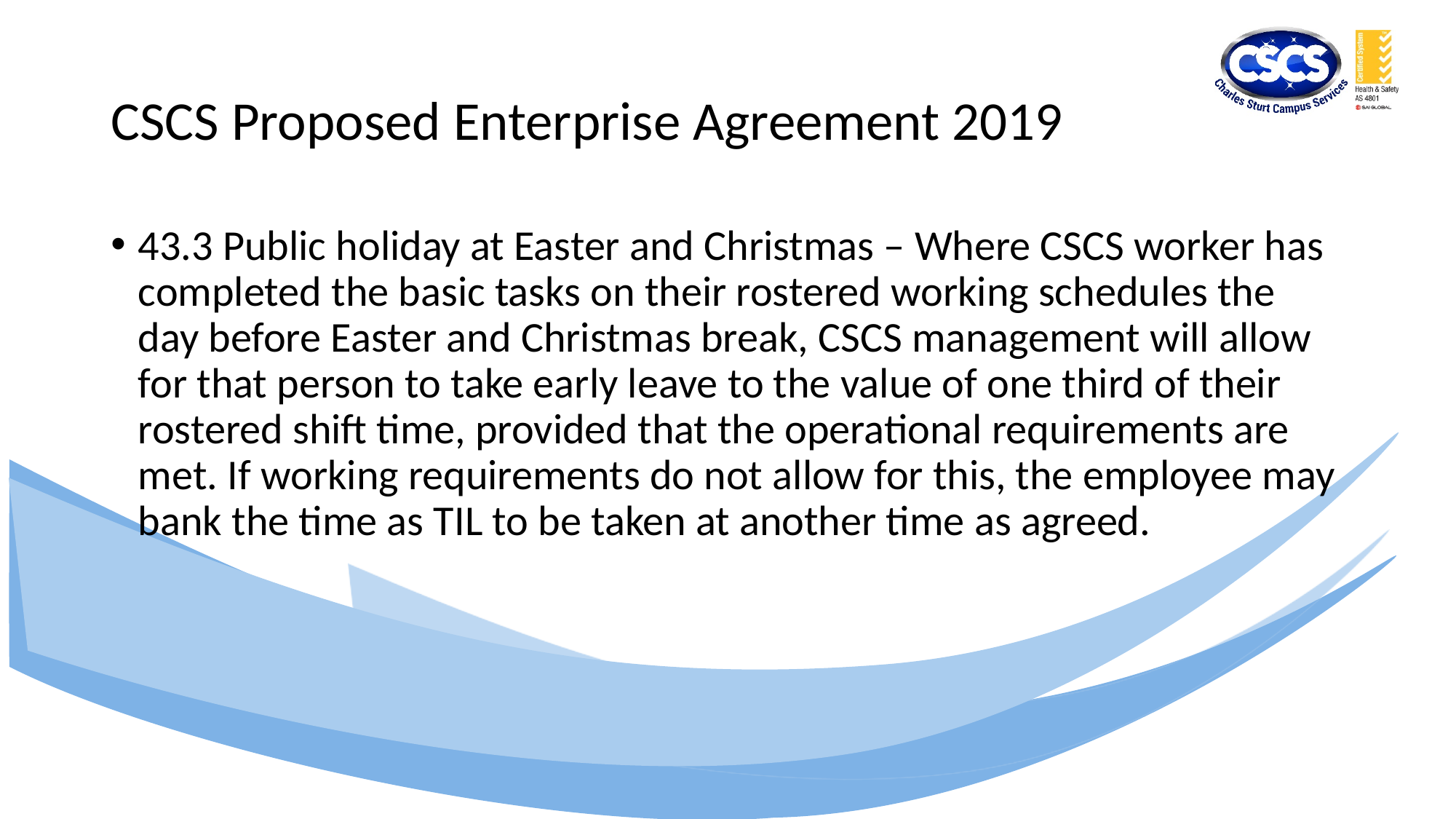

# CSCS Proposed Enterprise Agreement 2019
43.3 Public holiday at Easter and Christmas – Where CSCS worker has completed the basic tasks on their rostered working schedules the day before Easter and Christmas break, CSCS management will allow for that person to take early leave to the value of one third of their rostered shift time, provided that the operational requirements are met. If working requirements do not allow for this, the employee may bank the time as TIL to be taken at another time as agreed.